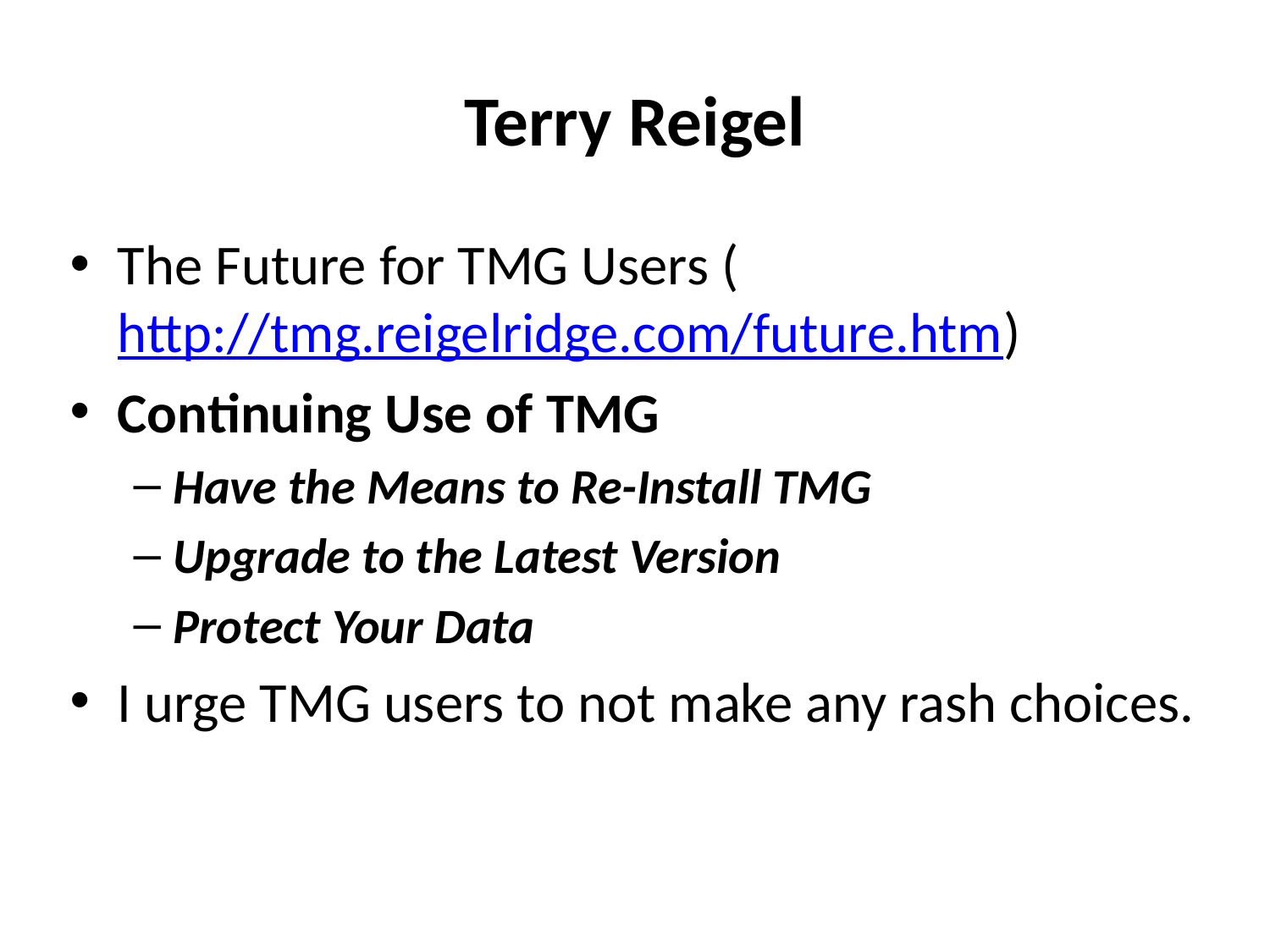

# Terry Reigel
The Future for TMG Users (http://tmg.reigelridge.com/future.htm)
Continuing Use of TMG
Have the Means to Re-Install TMG
Upgrade to the Latest Version
Protect Your Data
I urge TMG users to not make any rash choices.